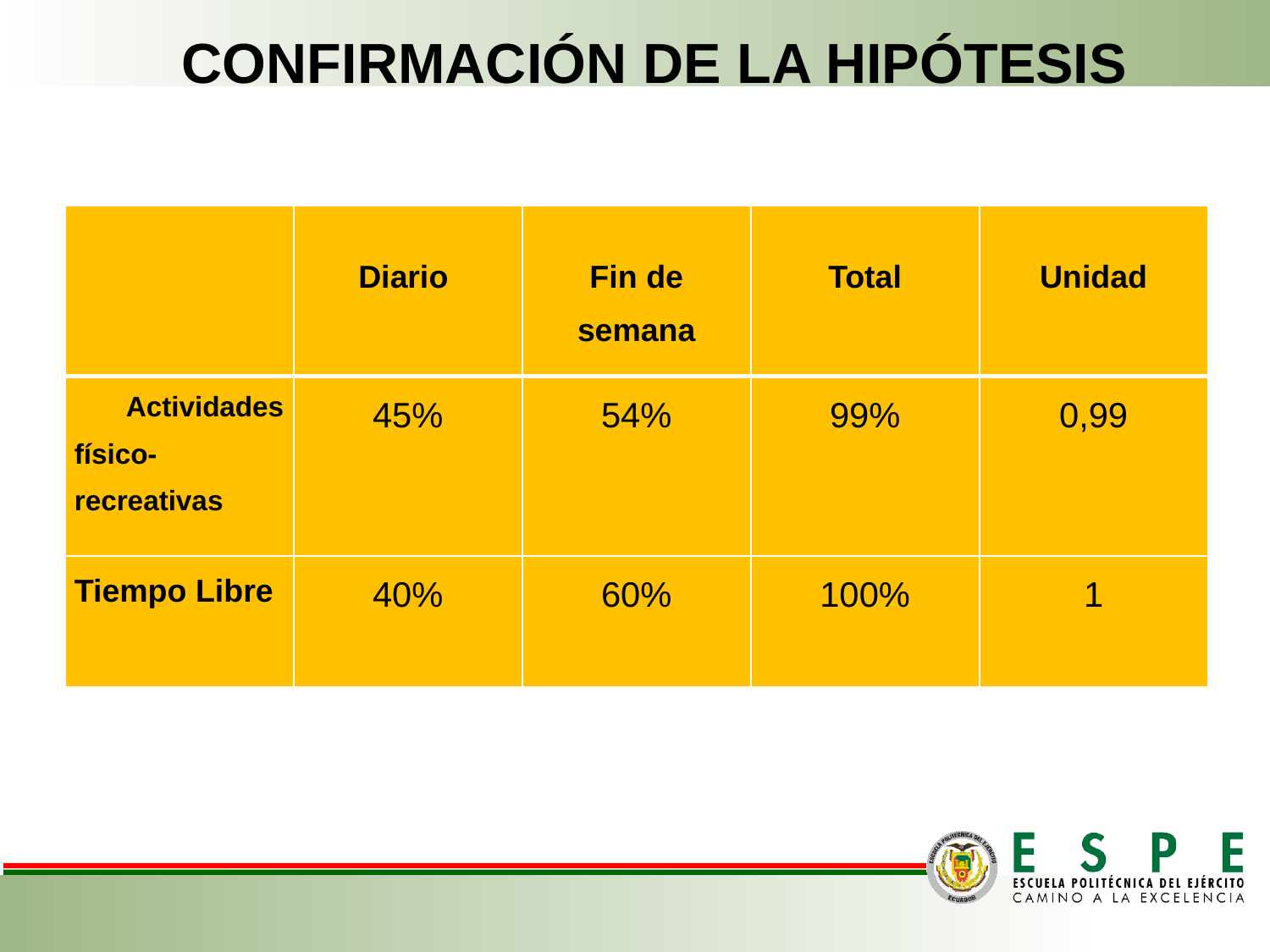

CONFIRMACIÓN DE LA HIPÓTESIS
|  | Diario | Fin de semana | Total | Unidad |
| --- | --- | --- | --- | --- |
| Actividades físico-recreativas | 45% | 54% | 99% | 0,99 |
| Tiempo Libre | 40% | 60% | 100% | 1 |